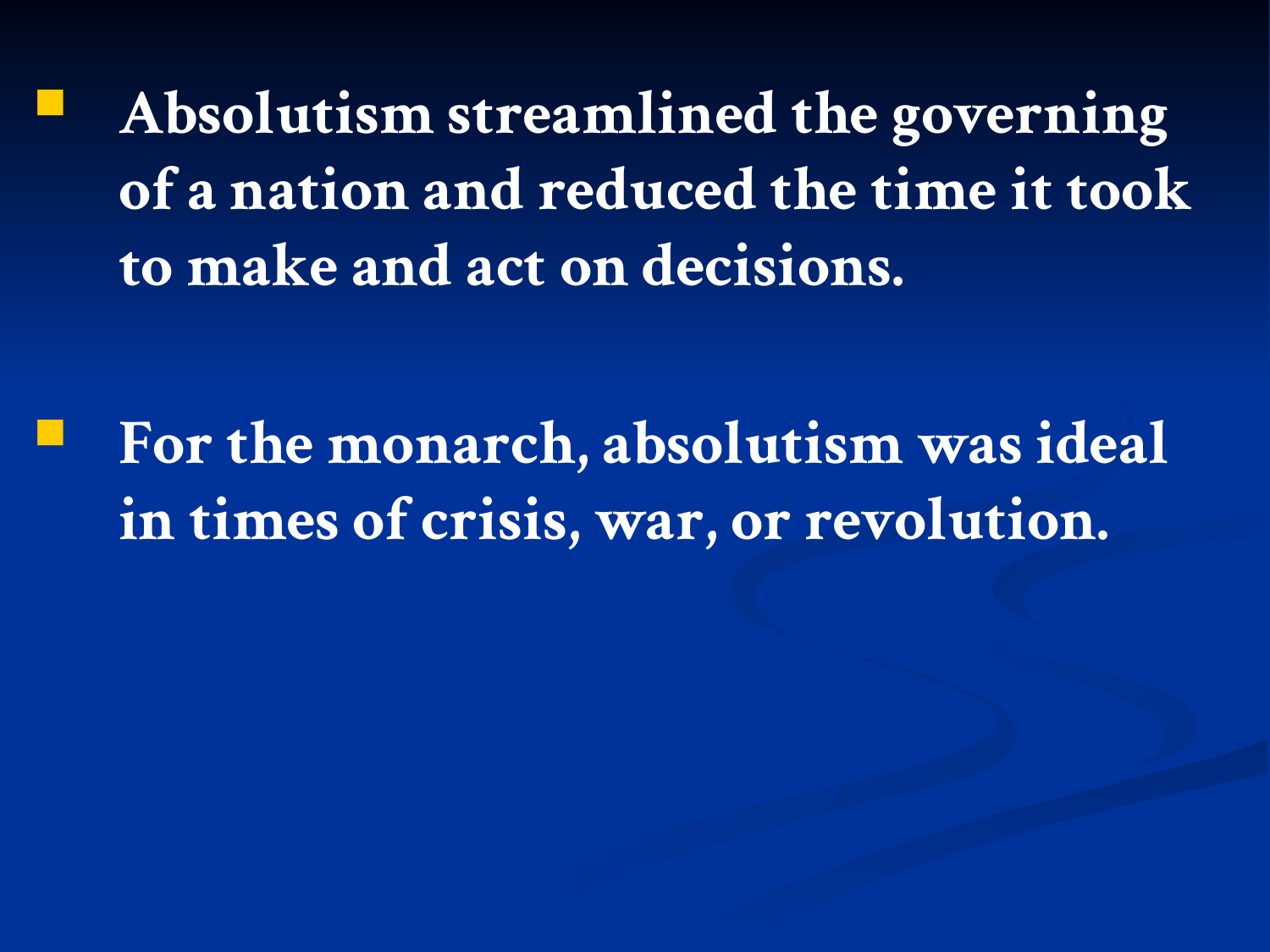

Absolutism streamlined the governing of a nation and reduced the time it took to make and act on decisions.

For the monarch, absolutism was ideal in times of crisis, war, or revolution.